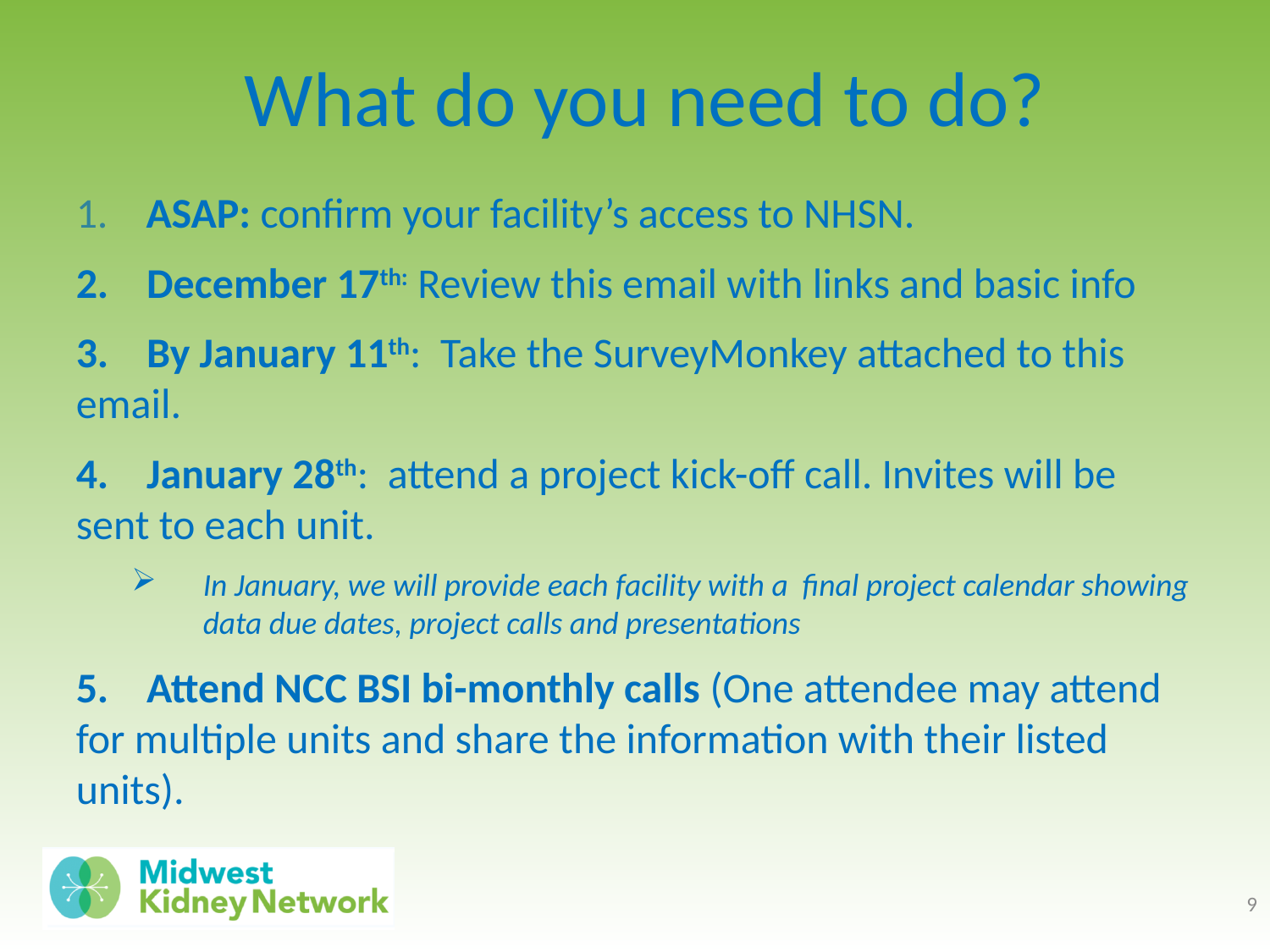

# What do you need to do?
1.    ASAP: confirm your facility’s access to NHSN.
2.    December 17th: Review this email with links and basic info
3.    By January 11th:  Take the SurveyMonkey attached to this     email.
4.    January 28th:  attend a project kick-off call. Invites will be sent to each unit.
In January, we will provide each facility with a  final project calendar showing data due dates, project calls and presentations
5.    Attend NCC BSI bi-monthly calls (One attendee may attend for multiple units and share the information with their listed units).

9